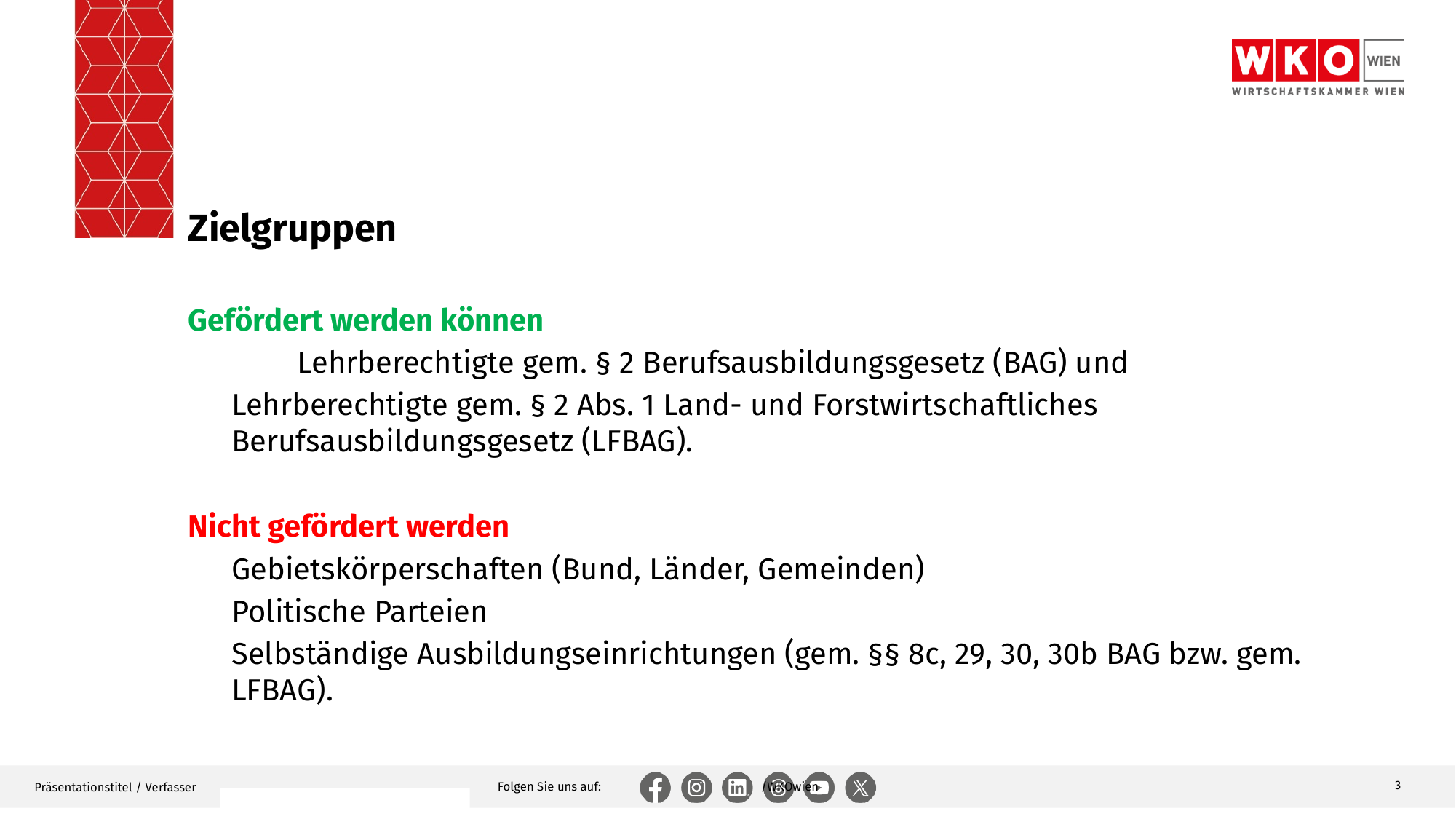

# Zielgruppen
Gefördert werden können
	Lehrberechtigte gem. § 2 Berufsausbildungsgesetz (BAG) und
Lehrberechtigte gem. § 2 Abs. 1 Land- und Forstwirtschaftliches Berufsausbildungsgesetz (LFBAG).

Nicht gefördert werden
	Gebietskörperschaften (Bund, Länder, Gemeinden)
	Politische Parteien
	Selbständige Ausbildungseinrichtungen (gem. §§ 8c, 29, 30, 30b BAG bzw. gem. LFBAG).